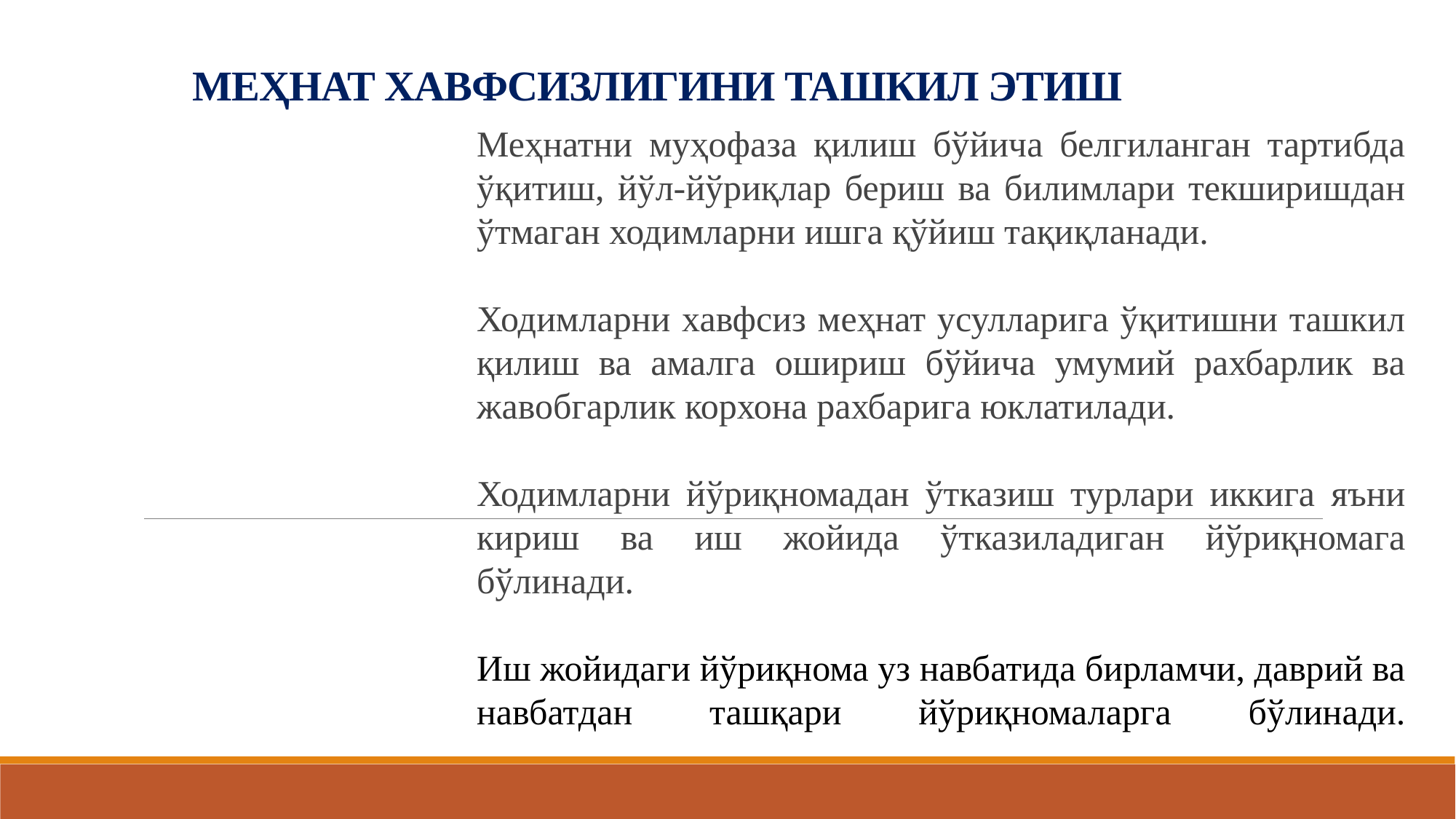

# МЕҲНАТ ХАВФСИЗЛИГИНИ ТАШКИЛ ЭТИШ
Меҳнатни муҳофаза қилиш бўйича белгиланган тартибда ўқитиш, йўл-йўриқлар бериш ва билимлари текширишдан ўтмаган ходимларни ишга қўйиш тақиқланади.

Ходимларни хавфсиз меҳнат усулларига ўқитишни ташкил қилиш ва амалга ошириш бўйича умумий рахбарлик ва жавобгарлик корхона рахбарига юклатилади.

Ходимларни йўриқномадан ўтказиш турлари иккига яъни кириш ва иш жойида ўтказиладиган йўриқномага бўлинади.

Иш жойидаги йўриқнома уз навбатида бирламчи, даврий ва навбатдан ташқари йўриқномаларга бўлинади.